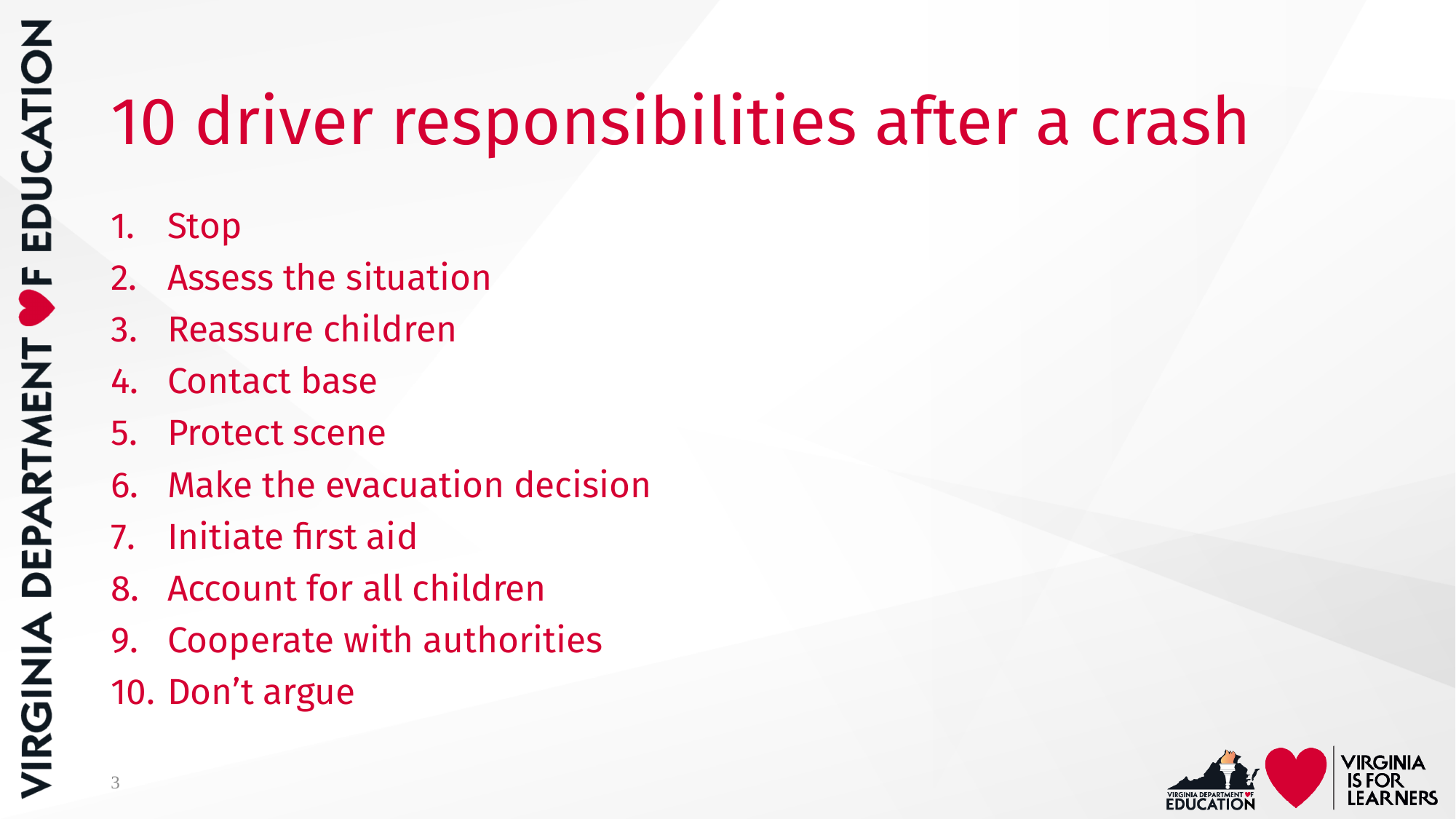

# 10 driver responsibilities after a crash
Stop
Assess the situation
Reassure children
Contact base
Protect scene
Make the evacuation decision
Initiate first aid
Account for all children
Cooperate with authorities
Don’t argue

3